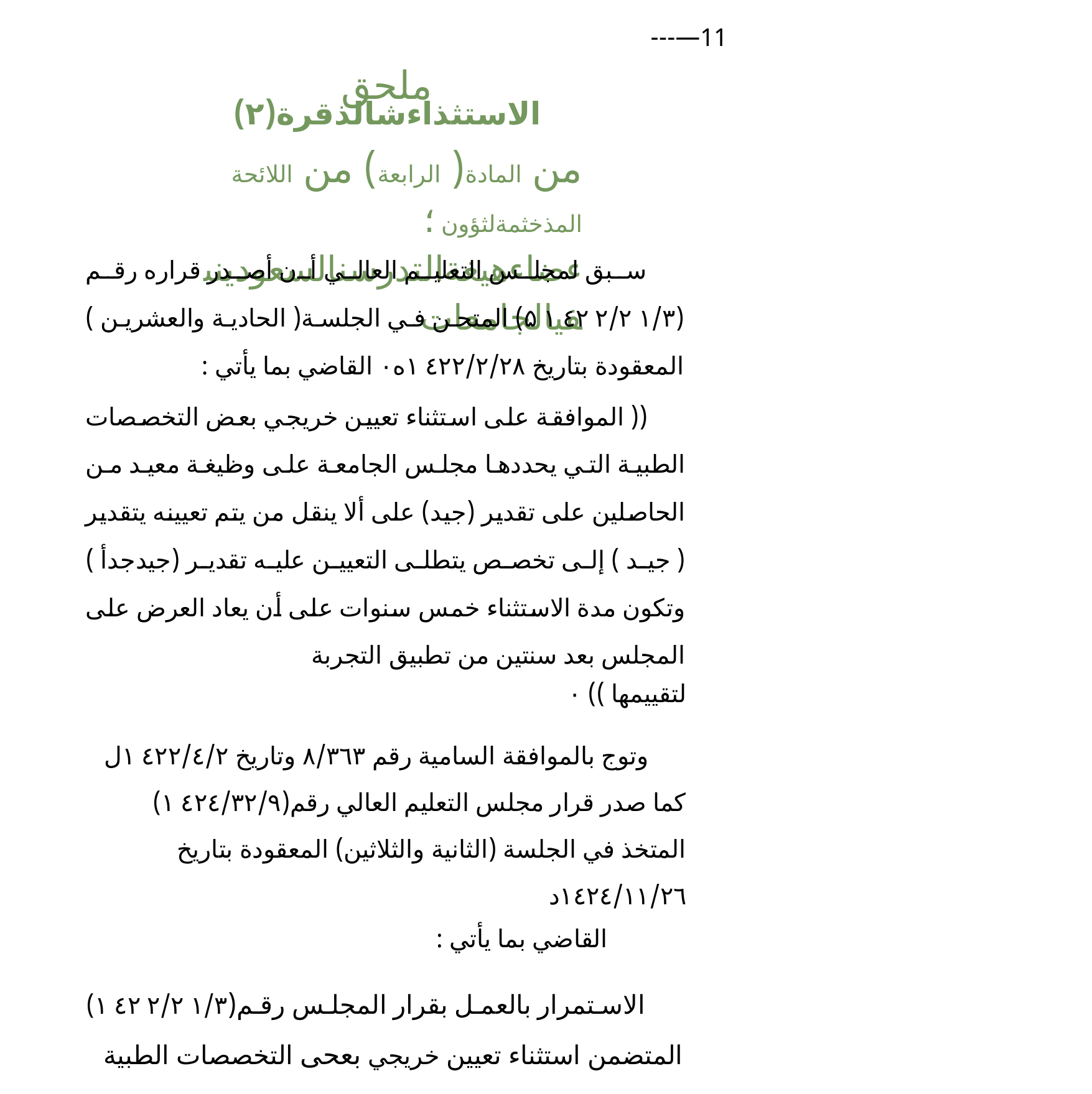

11—---
ملحق
الاستثذاءشالذقرة(٢)
من المادة( الرابعة) من اللائحة المذخثمةلثؤون ؛ءضاءهيغةالتدرسنالسعودينىفيالجامعات
سبق لمجلس التعليم العالي أن أصدر قراره رقم (٤٢٢/٢١/٣ ۵١) المتحن في الجلسة( الحادية والعشرين ) المعقودة بتاريخ ٤٢٢/٢/٢٨ ١ه٠ القاضي بما يأتي :
(( الموافقة على استثناء تعيين خريجي بعض التخصصات الطبية التي يحددها مجلس الجامعة على وظيغة معيد من الحاصلين على تقدير (جيد) على ألا ينقل من يتم تعيينه يتقدير ( جيد ) إلى تخصص يتطلى التعيين عليه تقدير (جيدجدأ ) وتكون مدة الاستثناء خمس سنوات على أن يعاد العرض على المجلس بعد سنتين من تطبيق التجربة
لتقييمها )) ٠
وتوج بالموافقة السامية رقم ٨/٣٦٣ وتاريخ ٤٢٢/٤/٢ ١ل كما صدر قرار مجلس التعليم العالي رقم(٤٢٤/٣٢/٩ ١) المتخذ في الجلسة (الثانية والثلاثين) المعقودة بتاريخ ١٤٢٤/١١/٢٦د
القاضي بما يأتي :
الاستمرار بالعمل بقرار المجلس رقم(٤٢٢/٢١/٣ ١) المتضمن استثناء تعيين خريجي بعحى التخصصات الطبية